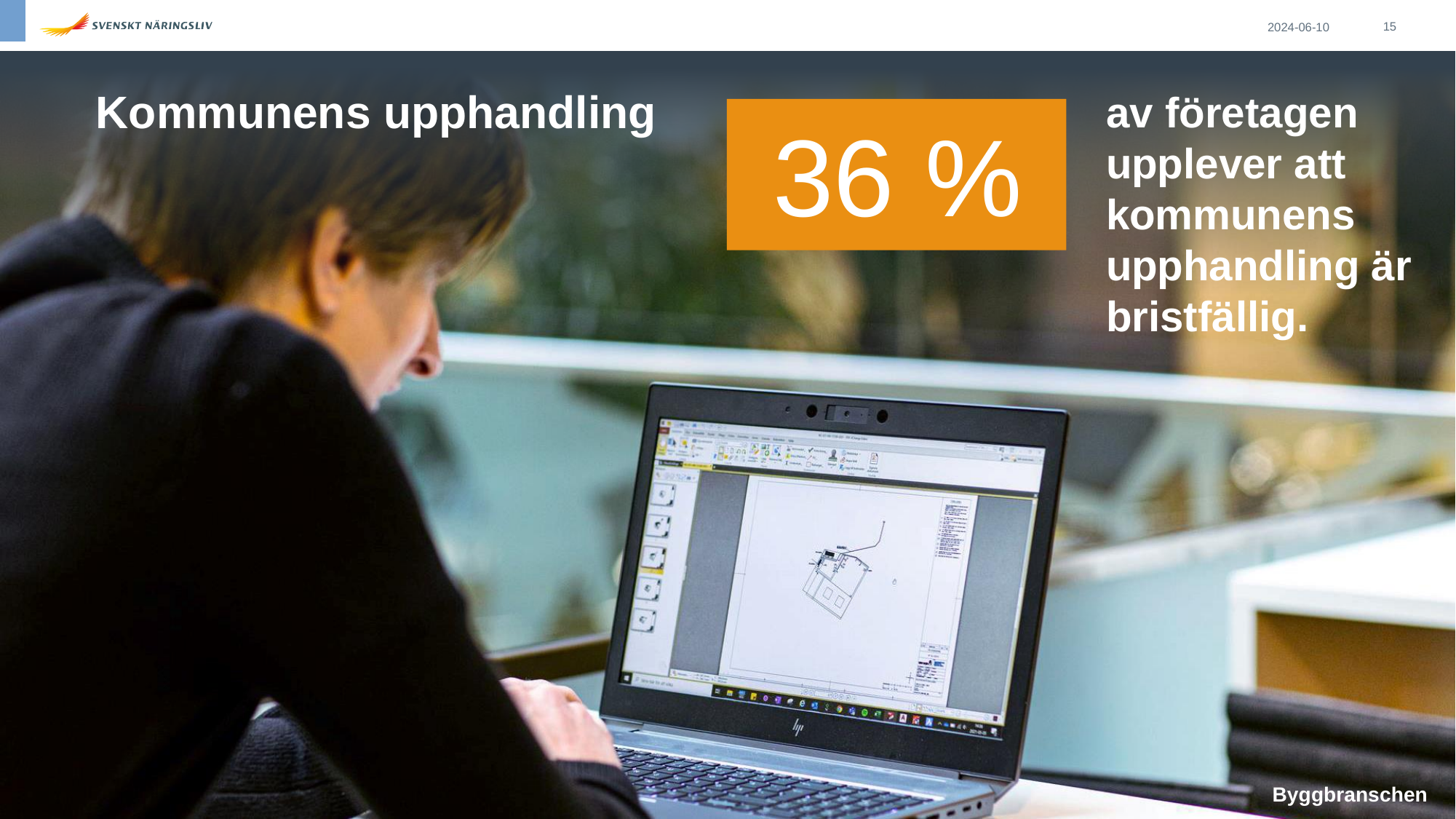

2024-06-10
15
av företagen upplever att kommunens upphandling är bristfällig.
Kommunens upphandling

36 %
Byggbranschen